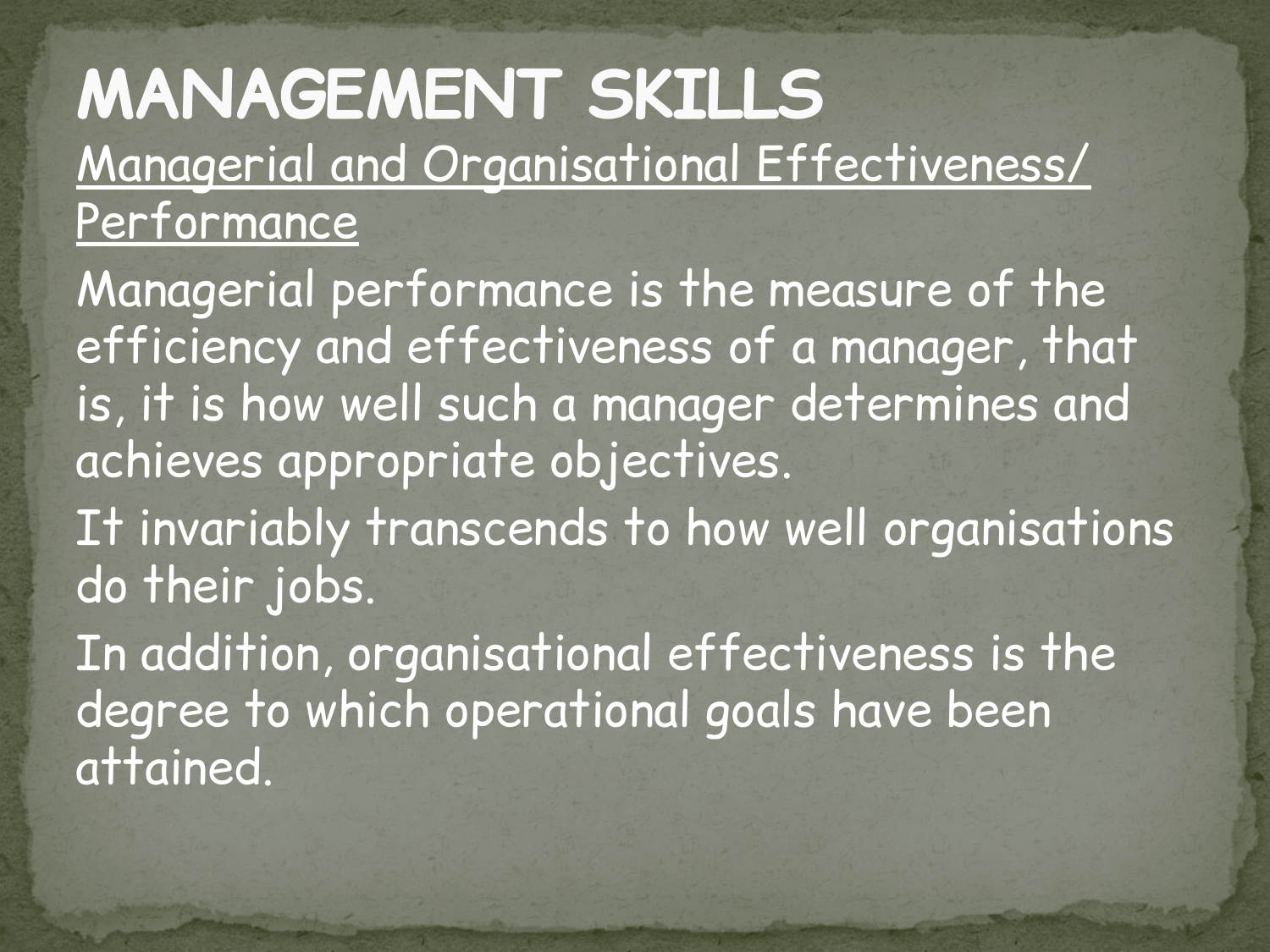

# MANAGEMENT SKILLS
Managerial and Organisational Effectiveness/ Performance
Managerial performance is the measure of the efficiency and effectiveness of a manager, that is, it is how well such a manager determines and achieves appropriate objectives.
It invariably transcends to how well organisations do their jobs.
In addition, organisational effectiveness is the degree to which operational goals have been attained.